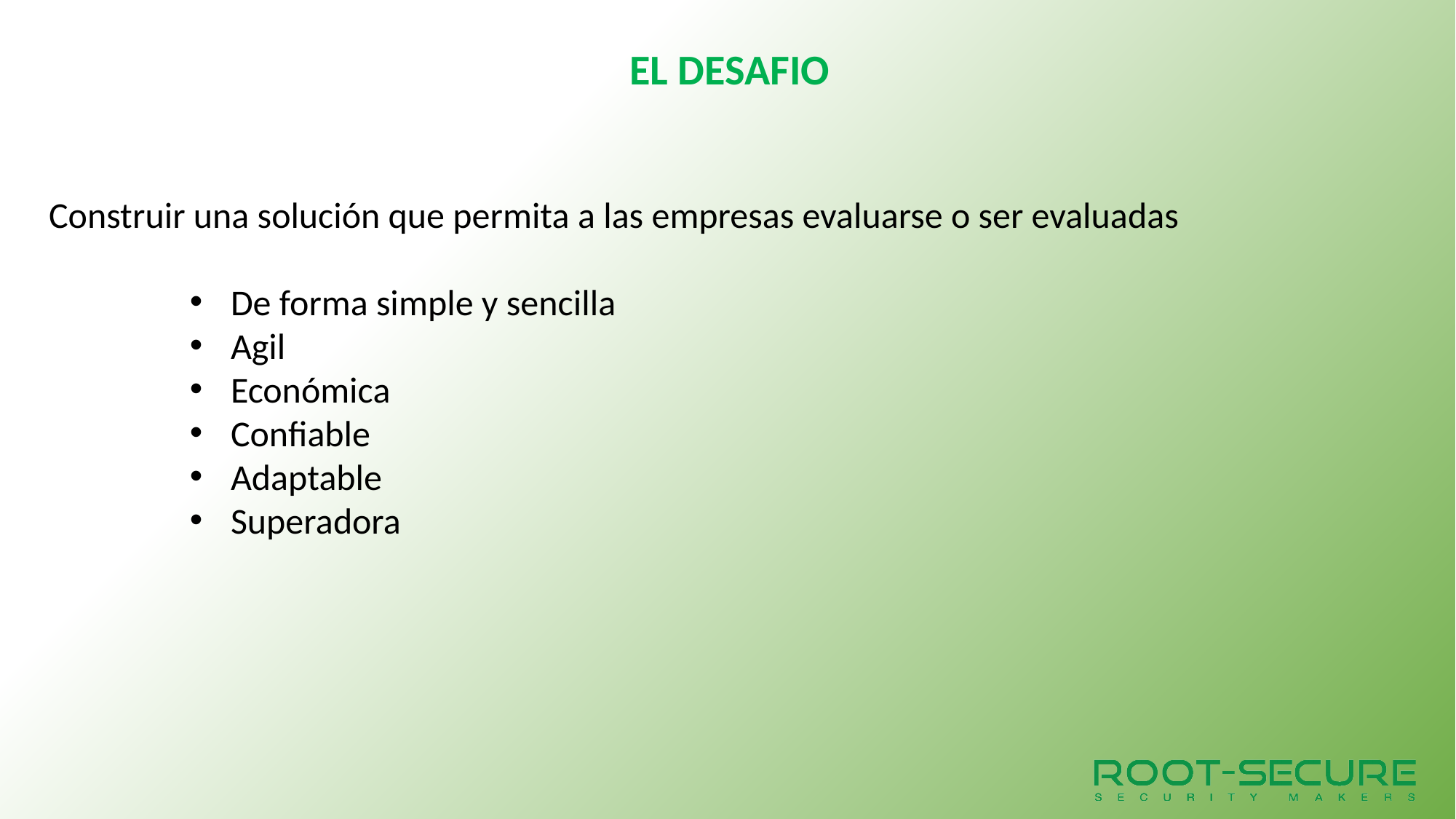

EL DESAFIO
Construir una solución que permita a las empresas evaluarse o ser evaluadas

De forma simple y sencilla
Agil
Económica
Confiable
Adaptable
Superadora